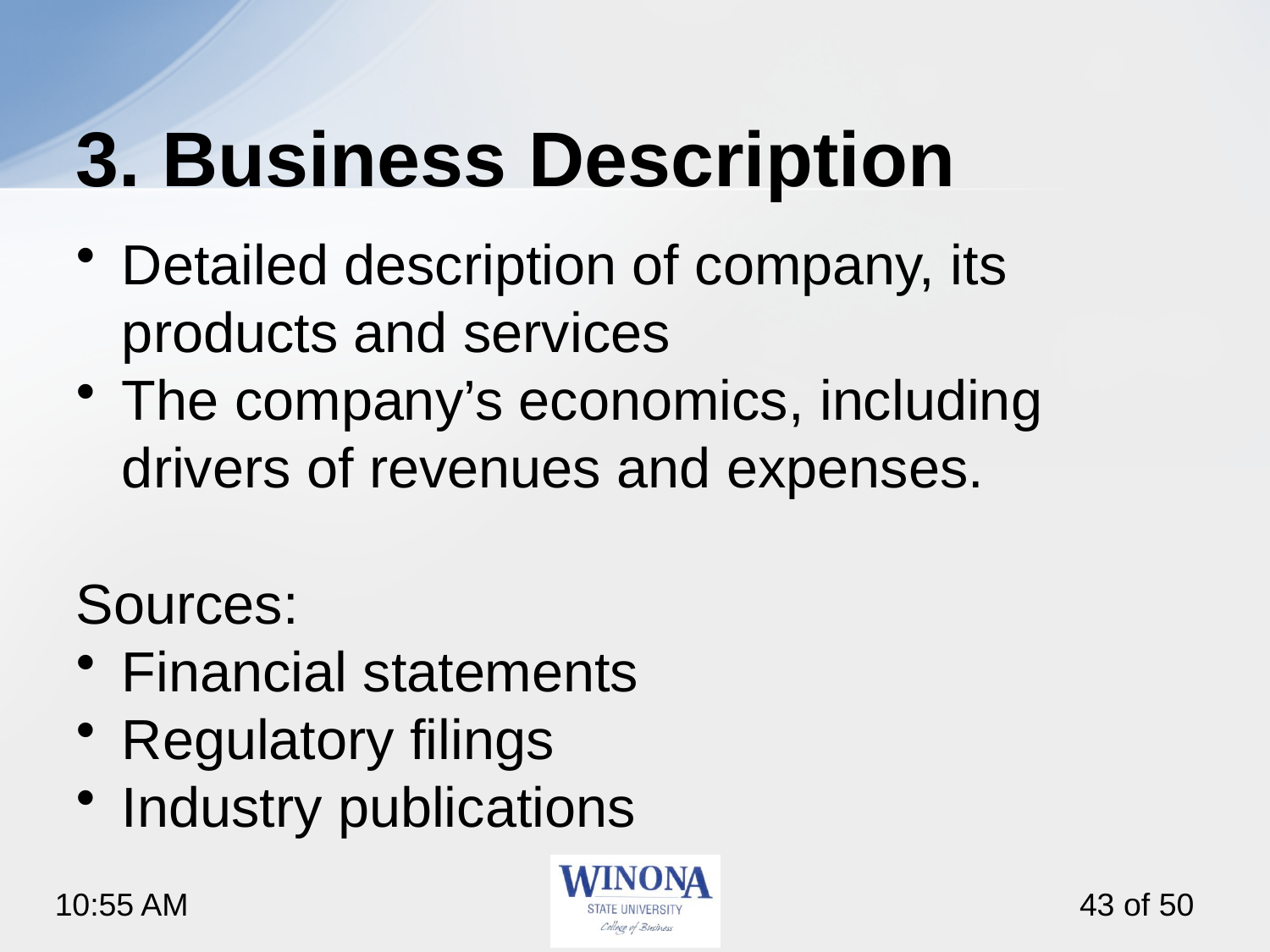

# 3. Business Description
Detailed description of company, its products and services
The company’s economics, including drivers of revenues and expenses.

Sources:
Financial statements
Regulatory filings
Industry publications